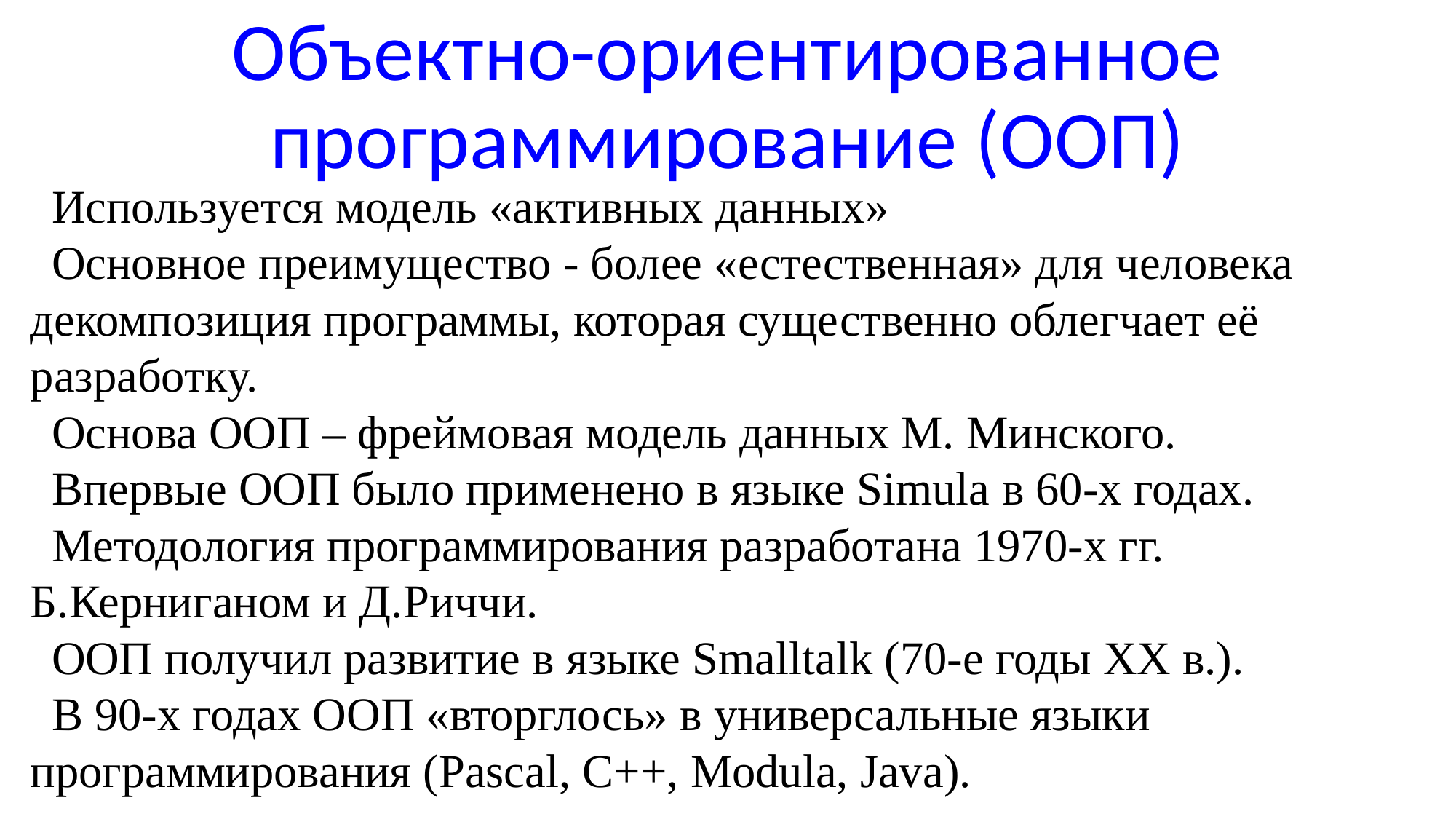

# Объектно-ориентированное программирование (ООП)
Используется модель «активных данных»
Основное преимущество - более «естественная» для человека декомпозиция программы, которая существенно облегчает её разработку.
Основа ООП – фреймовая модель данных М. Минского.
Впервые ООП было применено в языке Simula в 60-х годах.
Методология программирования разработана 1970-х гг. Б.Керниганом и Д.Риччи.
ООП получил развитие в языке Smalltalk (70-е годы XX в.).
В 90-х годах ООП «вторглось» в универсальные языки программирования (Pascal, C++, Modula, Java).